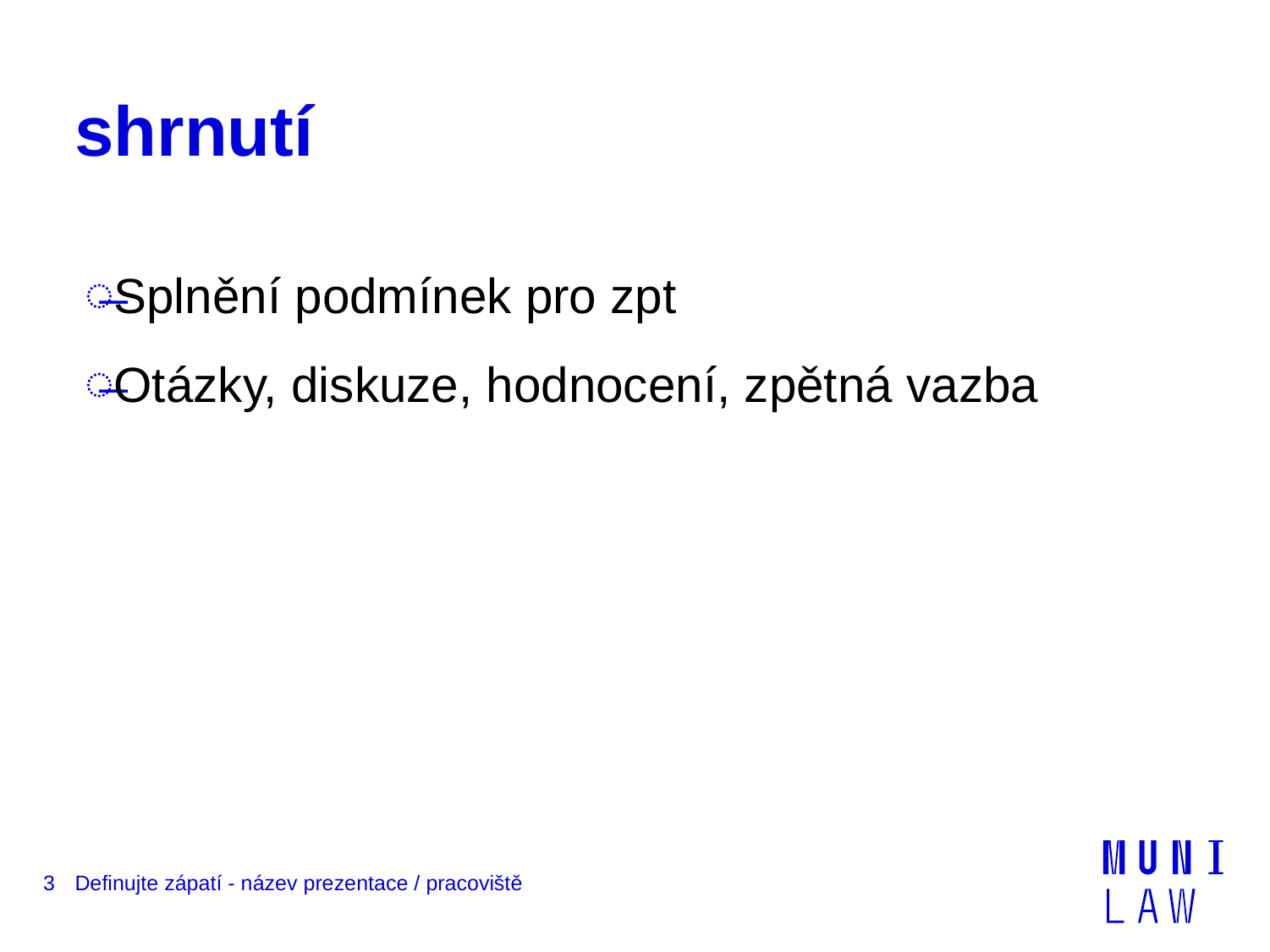

# shrnutí
Splnění podmínek pro zpt
Otázky, diskuze, hodnocení, zpětná vazba
3
Definujte zápatí - název prezentace / pracoviště